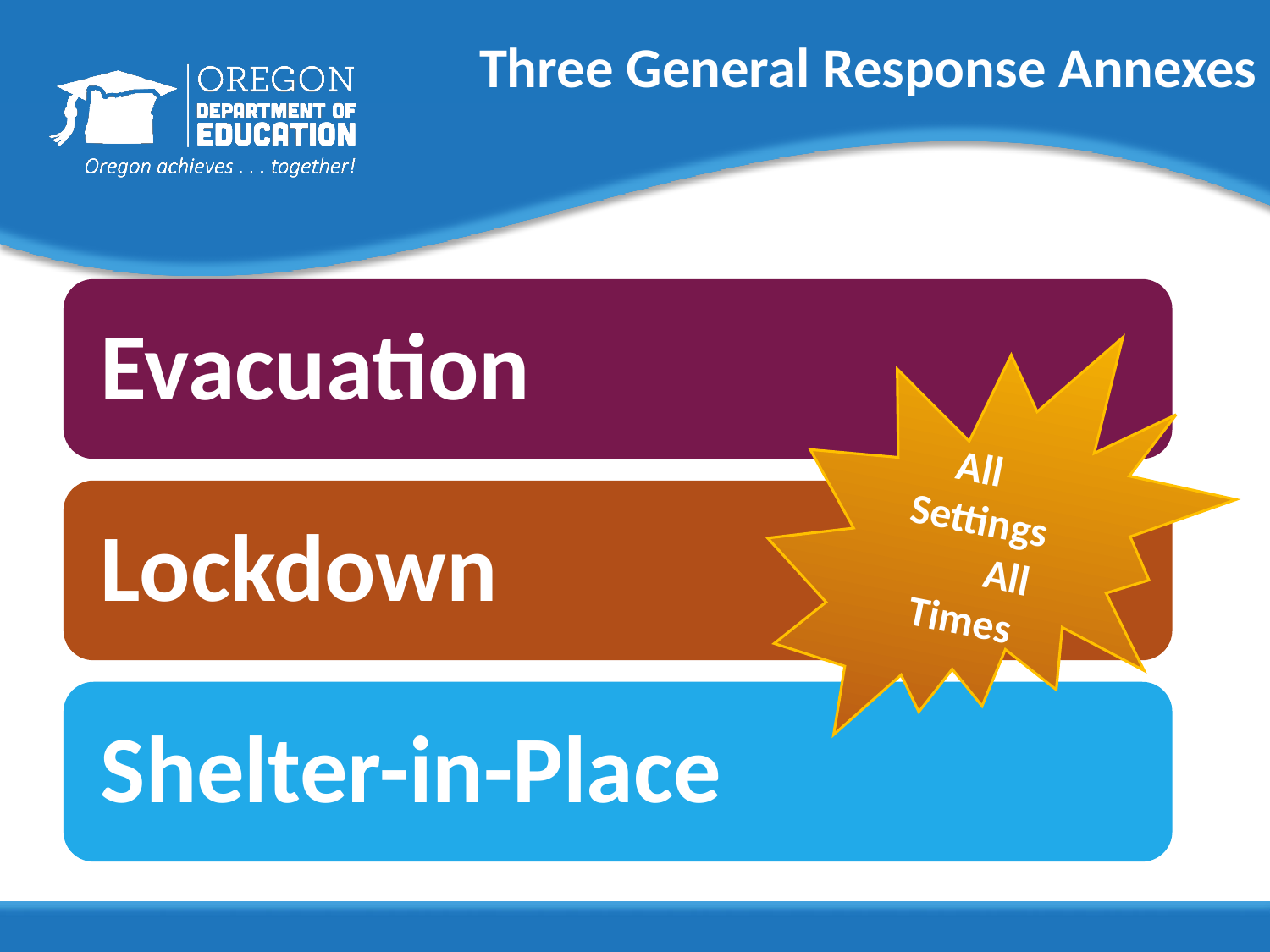

# Three General Response Annexes
Evacuation
All
 Settings           All
Times
Lockdown
Shelter-in-Place